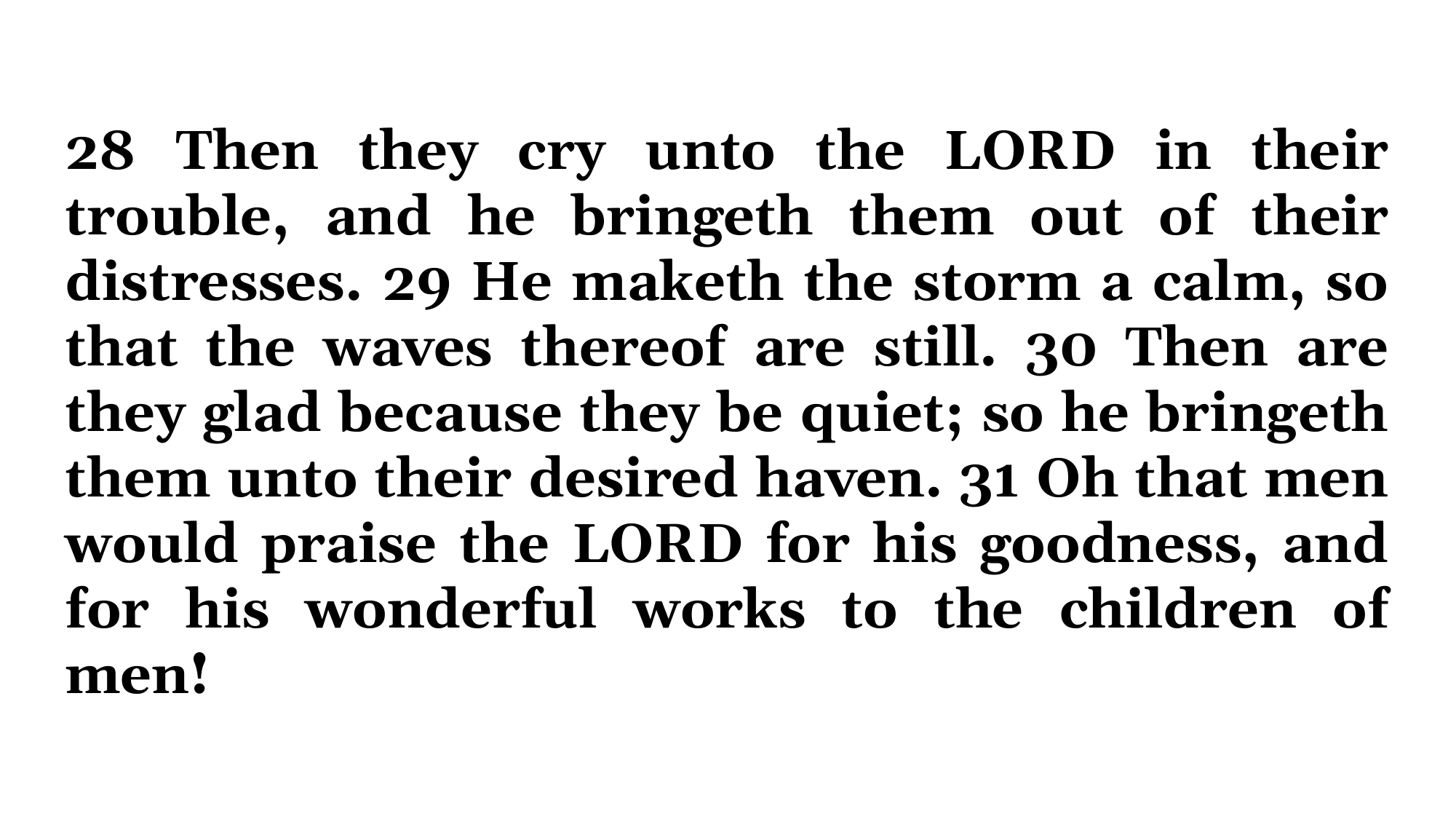

28 Then they cry unto the LORD in their trouble, and he bringeth them out of their distresses. 29 He maketh the storm a calm, so that the waves thereof are still. 30 Then are they glad because they be quiet; so he bringeth them unto their desired haven. 31 Oh that men would praise the LORD for his goodness, and for his wonderful works to the children of men!